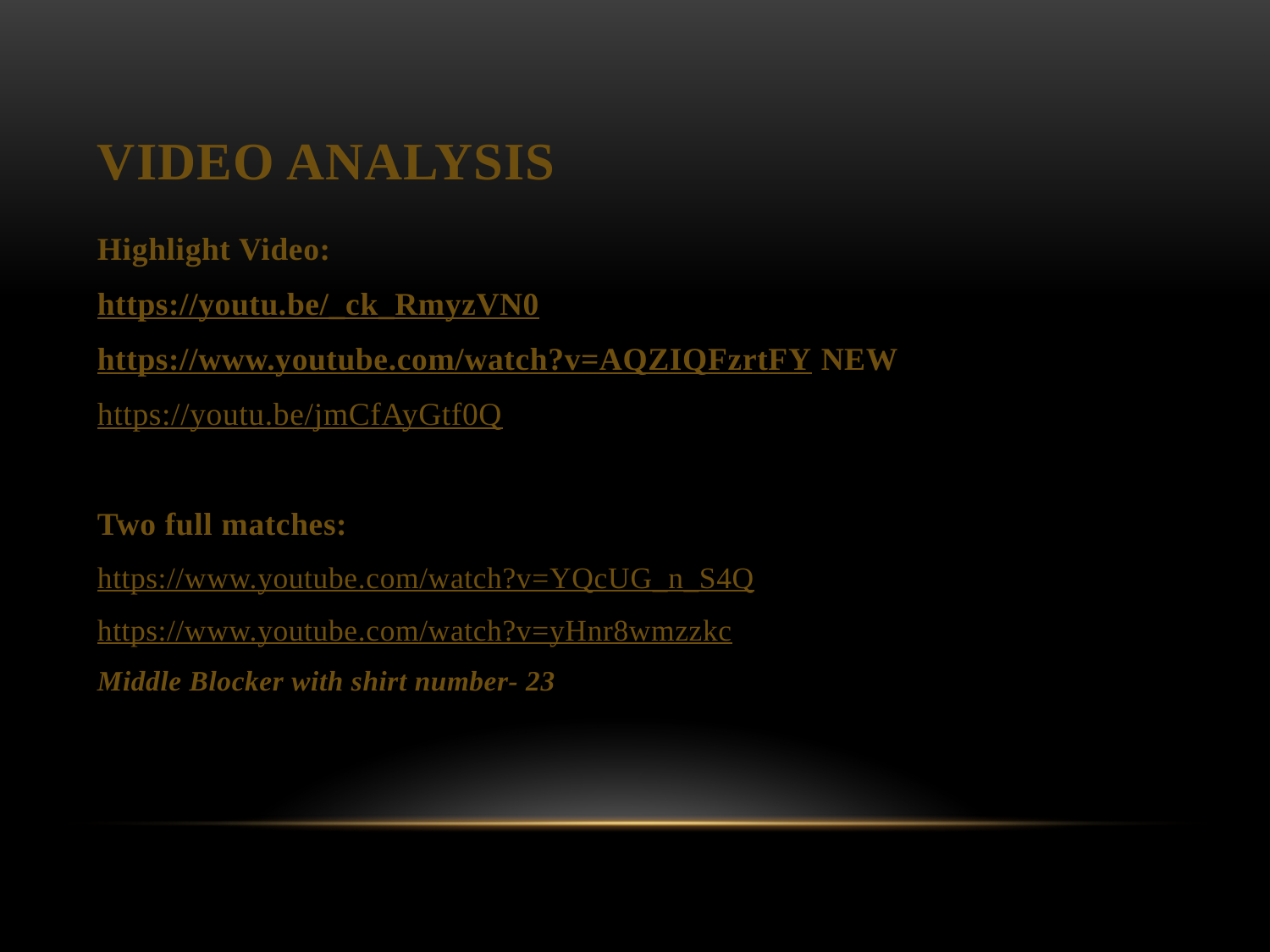

# Video Analysis
Highlight Video:
https://youtu.be/_ck_RmyzVN0
https://www.youtube.com/watch?v=AQZIQFzrtFY NEW
https://youtu.be/jmCfAyGtf0Q

Two full matches:
https://www.youtube.com/watch?v=YQcUG_n_S4Q
https://www.youtube.com/watch?v=yHnr8wmzzkc
Middle Blocker with shirt number- 23